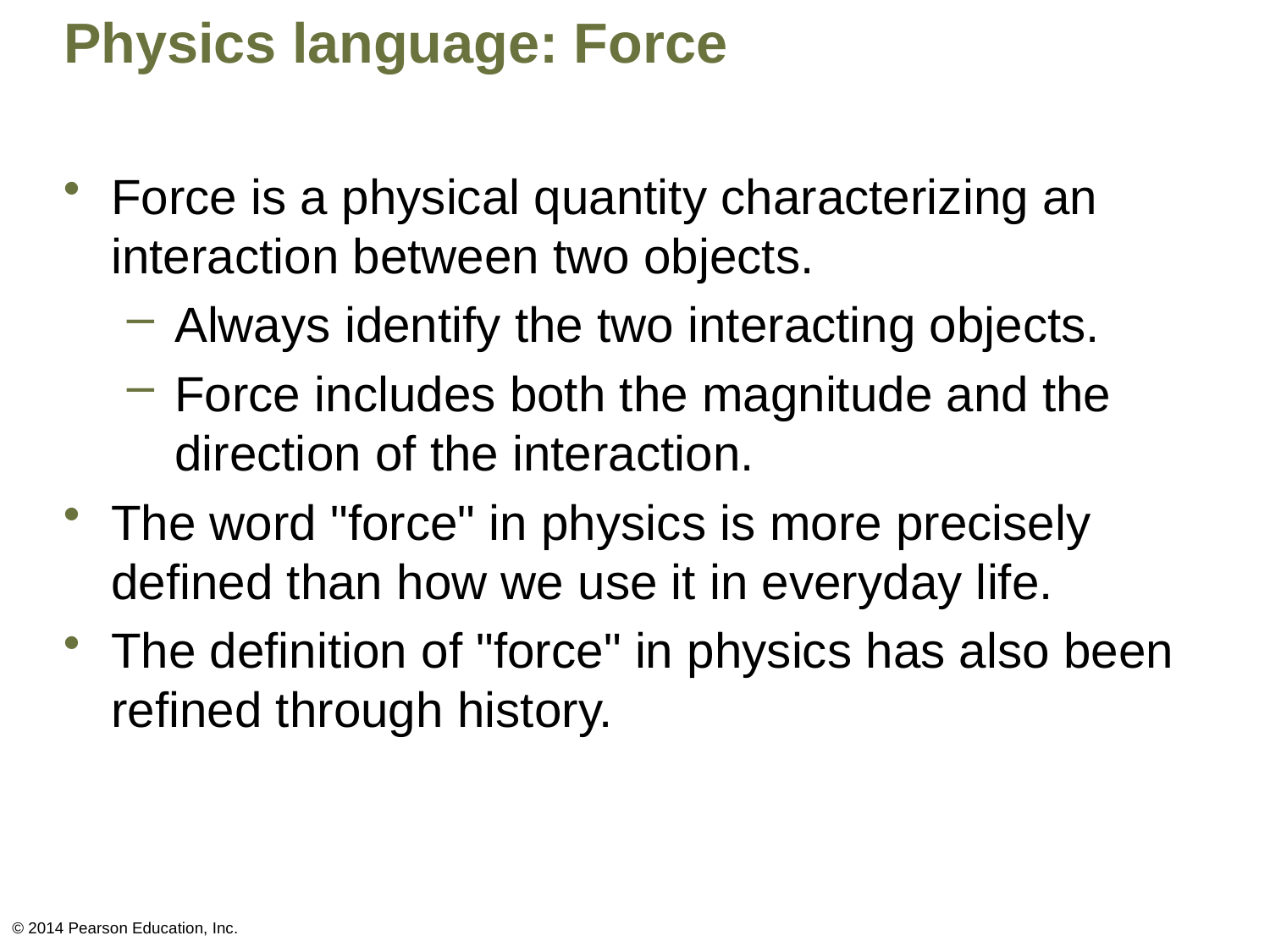

# Physics language: Force
Force is a physical quantity characterizing an interaction between two objects.
Always identify the two interacting objects.
Force includes both the magnitude and the direction of the interaction.
The word "force" in physics is more precisely defined than how we use it in everyday life.
The definition of "force" in physics has also been refined through history.
© 2014 Pearson Education, Inc.